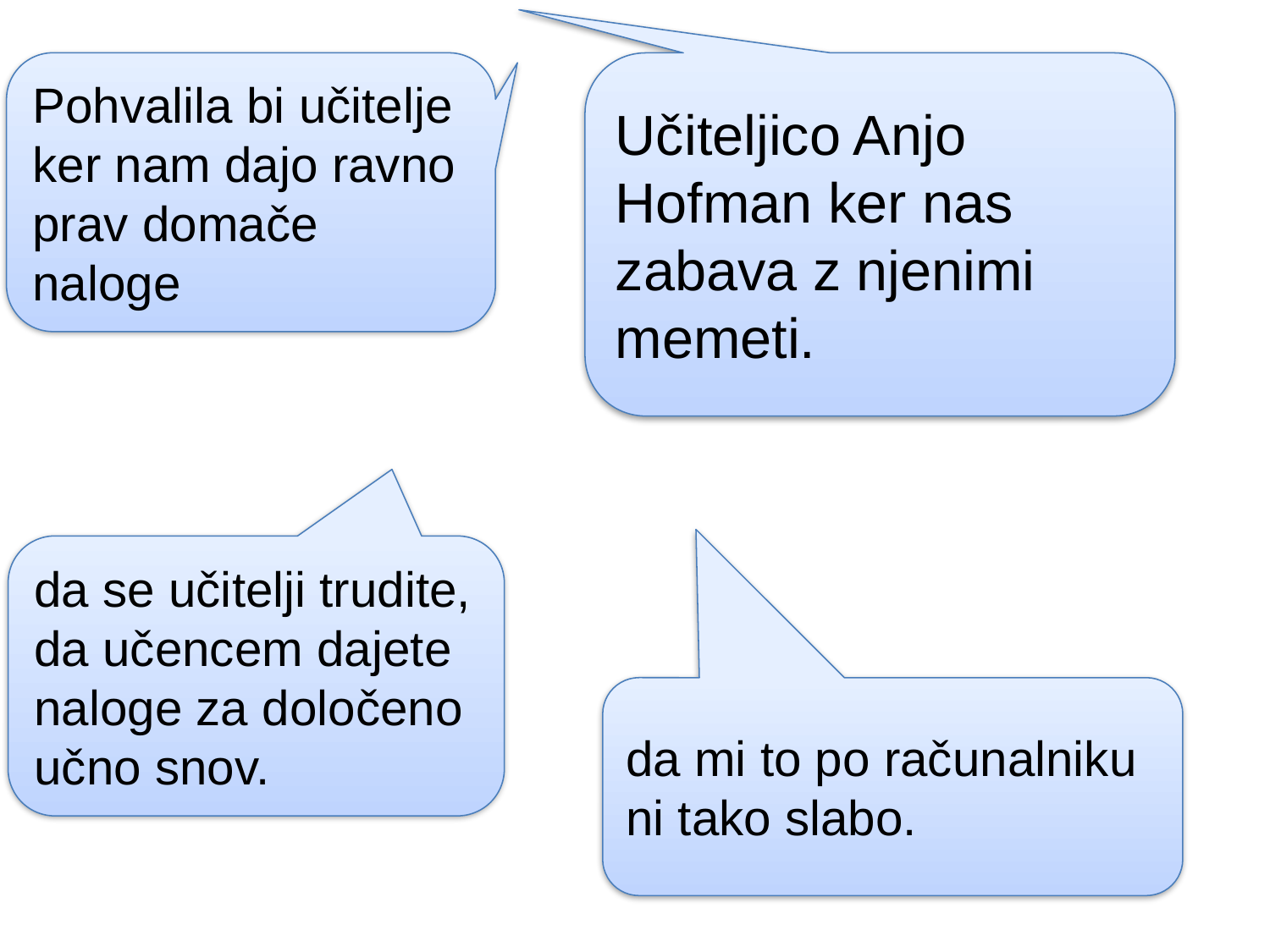

Pohvalila bi učitelje ker nam dajo ravno prav domače naloge
Učiteljico Anjo Hofman ker nas zabava z njenimi memeti.
da se učitelji trudite, da učencem dajete naloge za določeno učno snov.
da mi to po računalniku ni tako slabo.